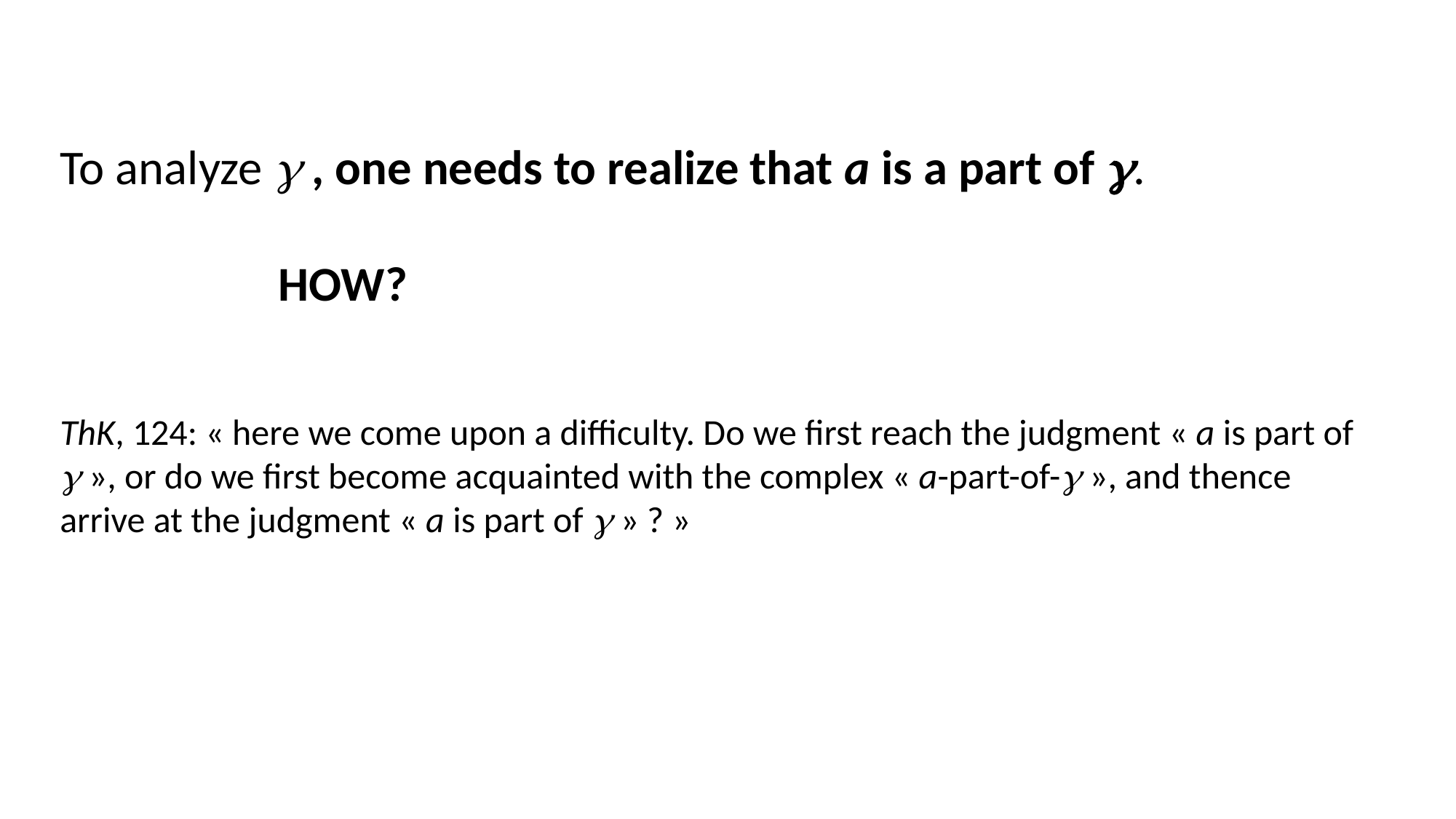

To analyze γ , one needs to realize that a is a part of γ.

		HOW?

ThK, 124: « here we come upon a difficulty. Do we first reach the judgment « a is part of γ », or do we first become acquainted with the complex « a-part-of-γ », and thence arrive at the judgment « a is part of γ » ? »